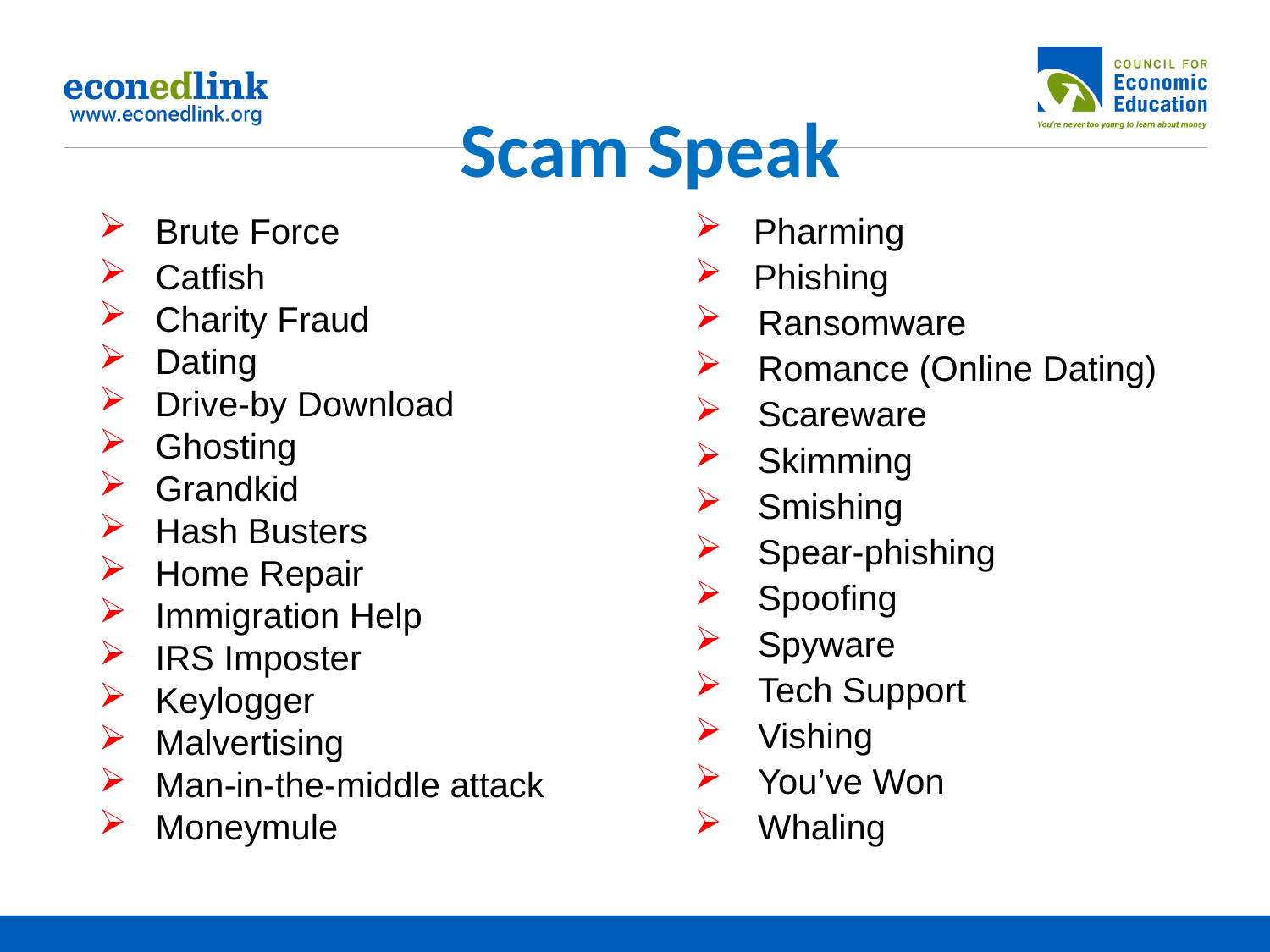

# Scam Speak

Brute Force
Catfish
Charity Fraud
Dating
Drive-by Download
Ghosting
Grandkid
Hash Busters
Home Repair
Immigration Help
IRS Imposter
Keylogger
Malvertising
Man-in-the-middle attack
Moneymule

   Pharming
   Phishing
Ransomware
Romance (Online Dating)
Scareware
Skimming
Smishing
Spear-phishing
Spoofing
Spyware
Tech Support
Vishing
You’ve Won
Whaling